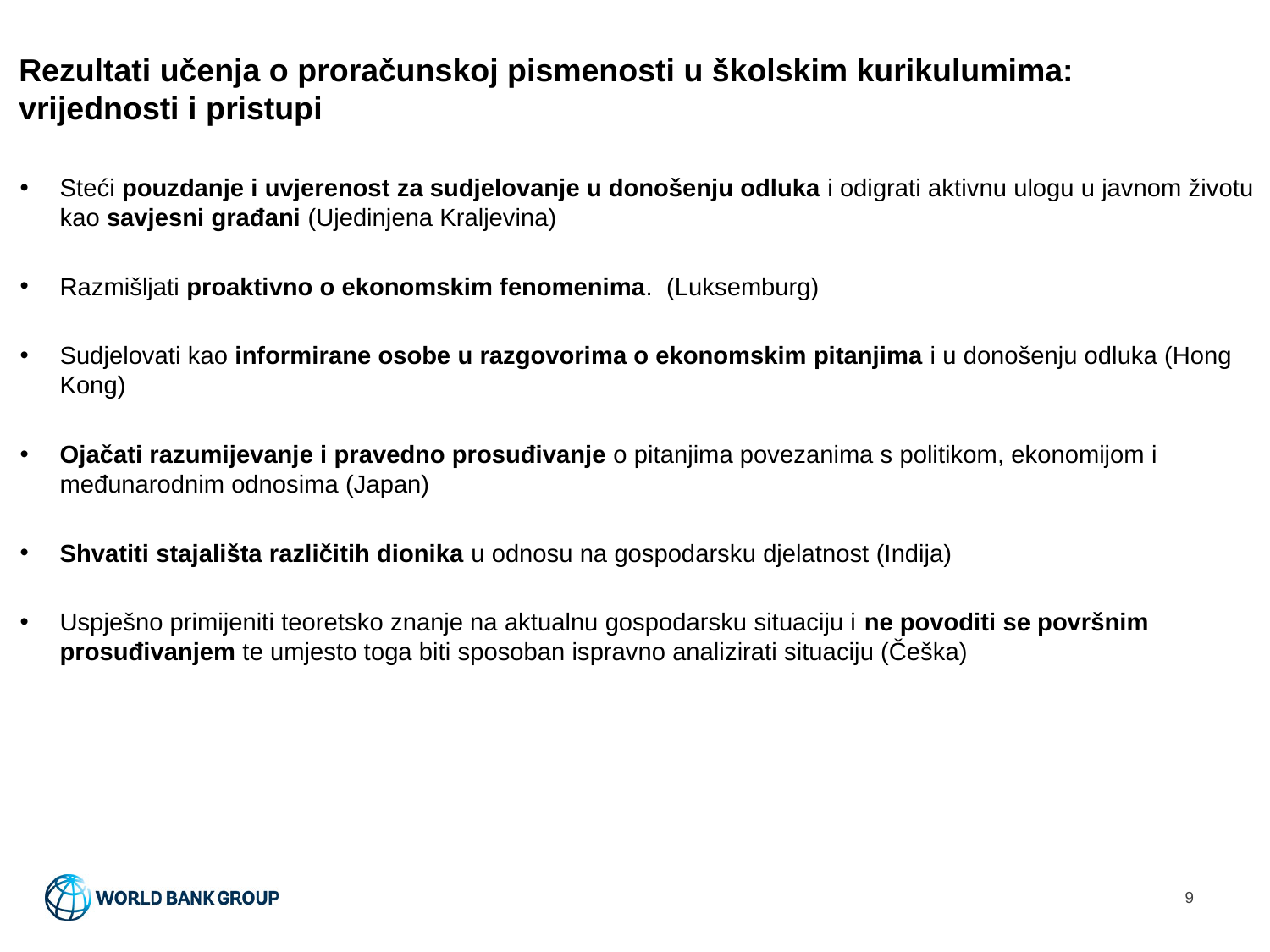

# Rezultati učenja o proračunskoj pismenosti u školskim kurikulumima: vrijednosti i pristupi
Steći pouzdanje i uvjerenost za sudjelovanje u donošenju odluka i odigrati aktivnu ulogu u javnom životu kao savjesni građani (Ujedinjena Kraljevina)

Razmišljati proaktivno o ekonomskim fenomenima.  (Luksemburg)

Sudjelovati kao informirane osobe u razgovorima o ekonomskim pitanjima i u donošenju odluka (Hong Kong)

Ojačati razumijevanje i pravedno prosuđivanje o pitanjima povezanima s politikom, ekonomijom i međunarodnim odnosima (Japan)

Shvatiti stajališta različitih dionika u odnosu na gospodarsku djelatnost (Indija)

Uspješno primijeniti teoretsko znanje na aktualnu gospodarsku situaciju i ne povoditi se površnim prosuđivanjem te umjesto toga biti sposoban ispravno analizirati situaciju (Češka)

9